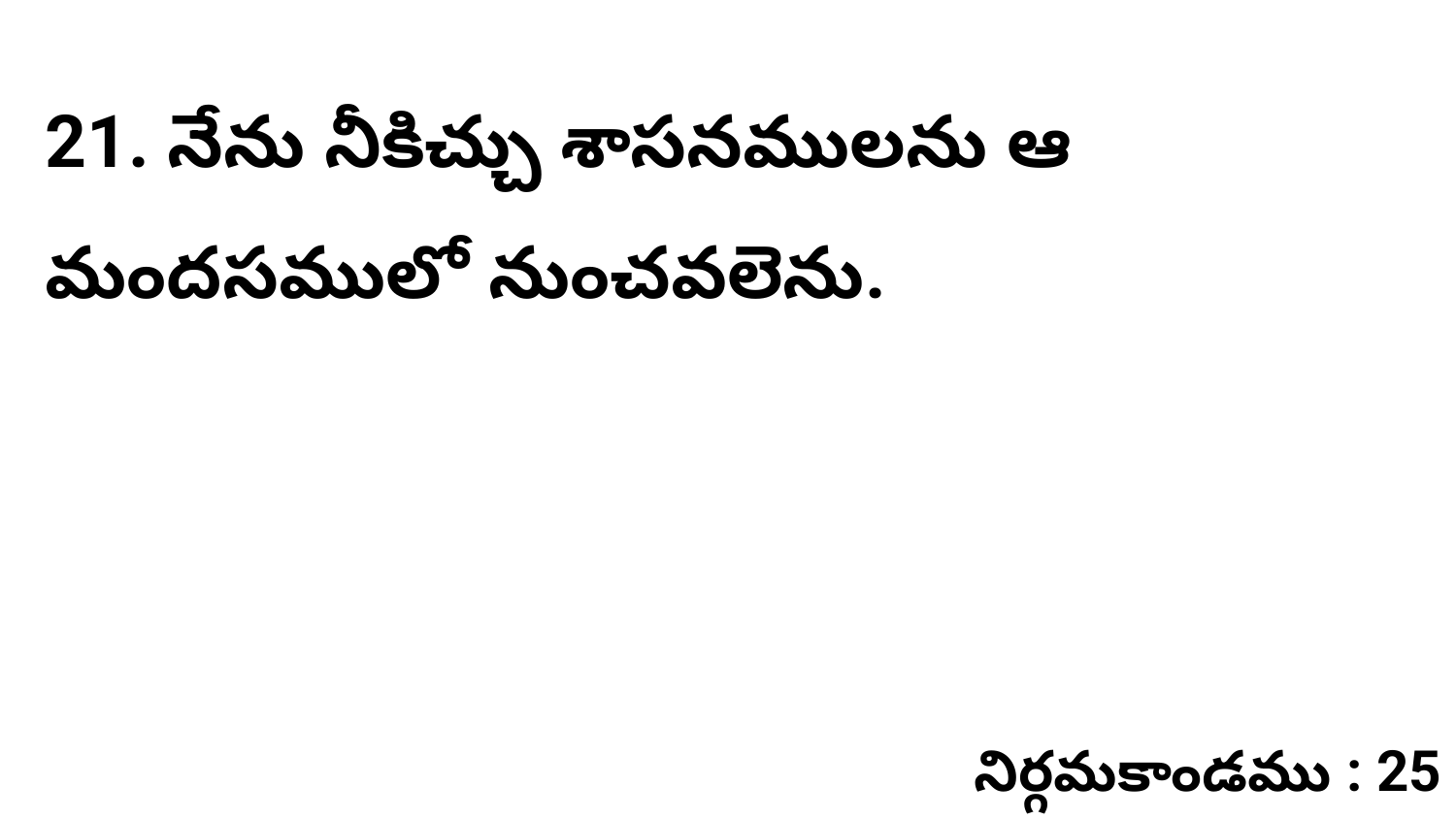

21. నేను నీకిచ్చు శాసనములను ఆ మందసములో నుంచవలెను.
నిర్గమకాండము : 25